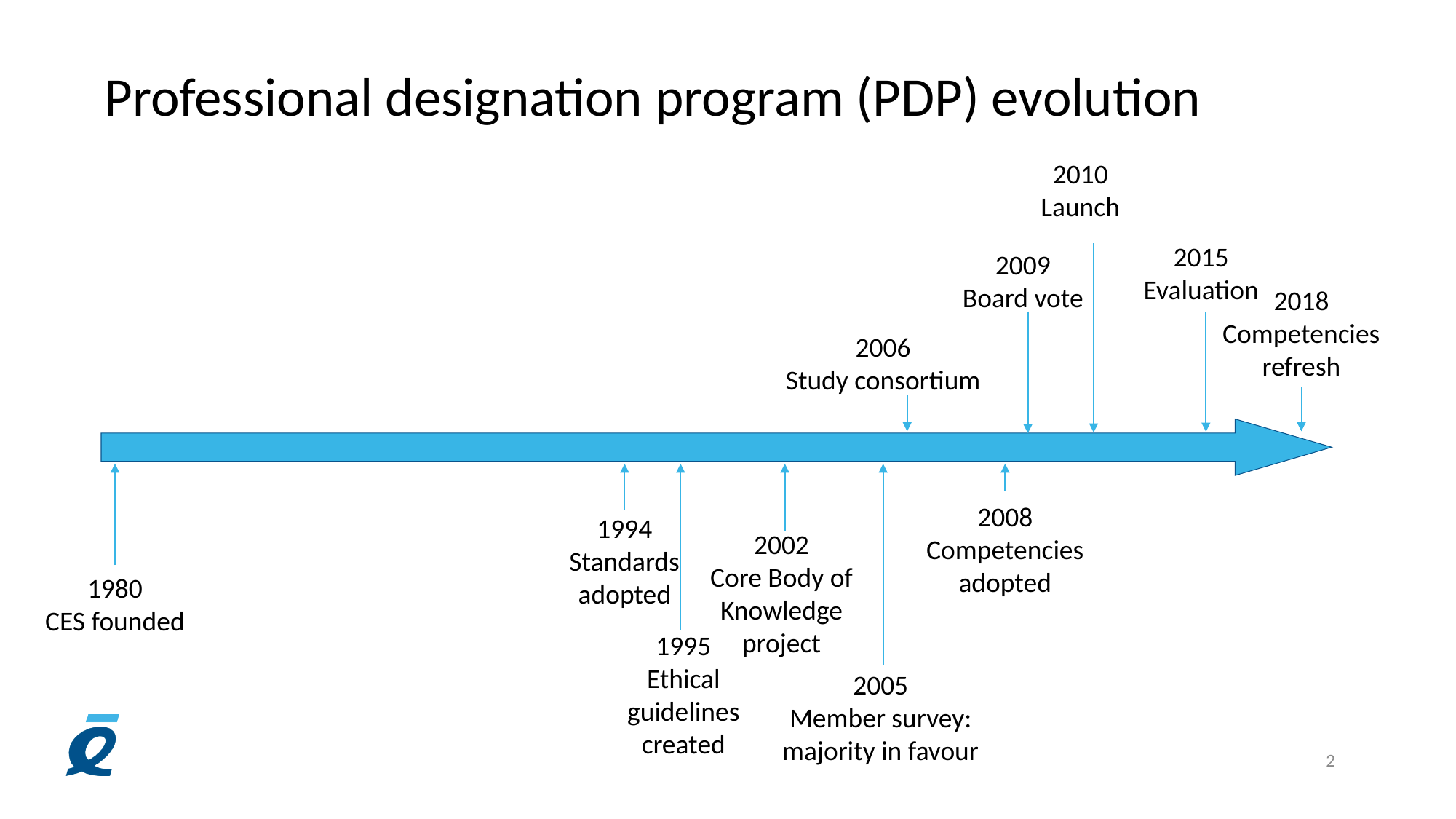

# Professional designation program (PDP) evolution
2010
Launch
2015
Evaluation
2009
Board vote
2018
Competencies refresh
2006
Study consortium

2008
Competencies adopted
1994
Standards adopted
2002
Core Body of Knowledge project
1980
CES founded
1995
Ethical guidelines created
2005
Member survey: majority in favour
2